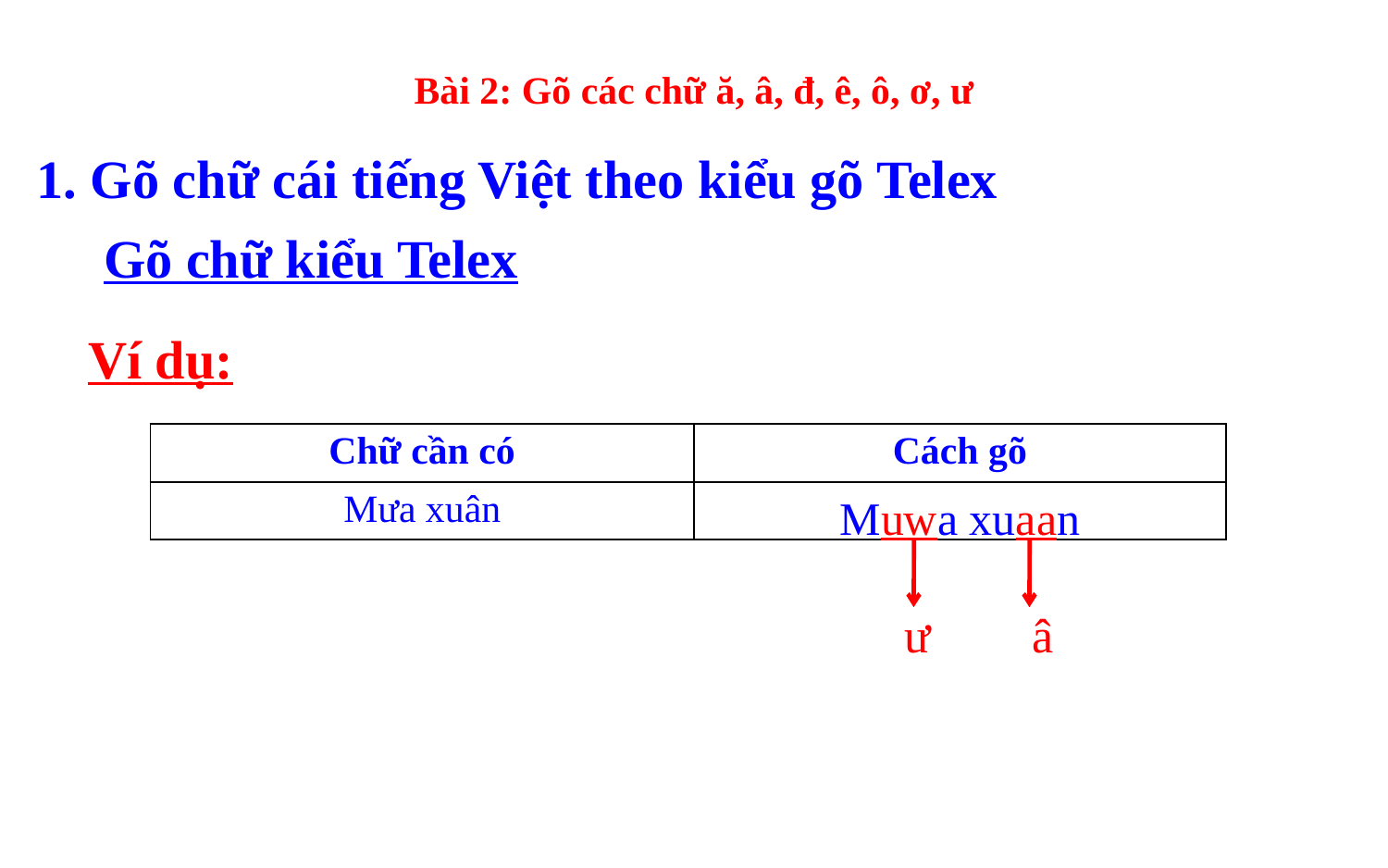

Bài 2: Gõ các chữ ă, â, đ, ê, ô, ơ, ư
1. Gõ chữ cái tiếng Việt theo kiểu gõ Telex
Gõ chữ kiểu Telex
Ví dụ:
| Chữ cần có | Cách gõ |
| --- | --- |
| Mưa xuân |  |
Muwa xuaan
ư
â